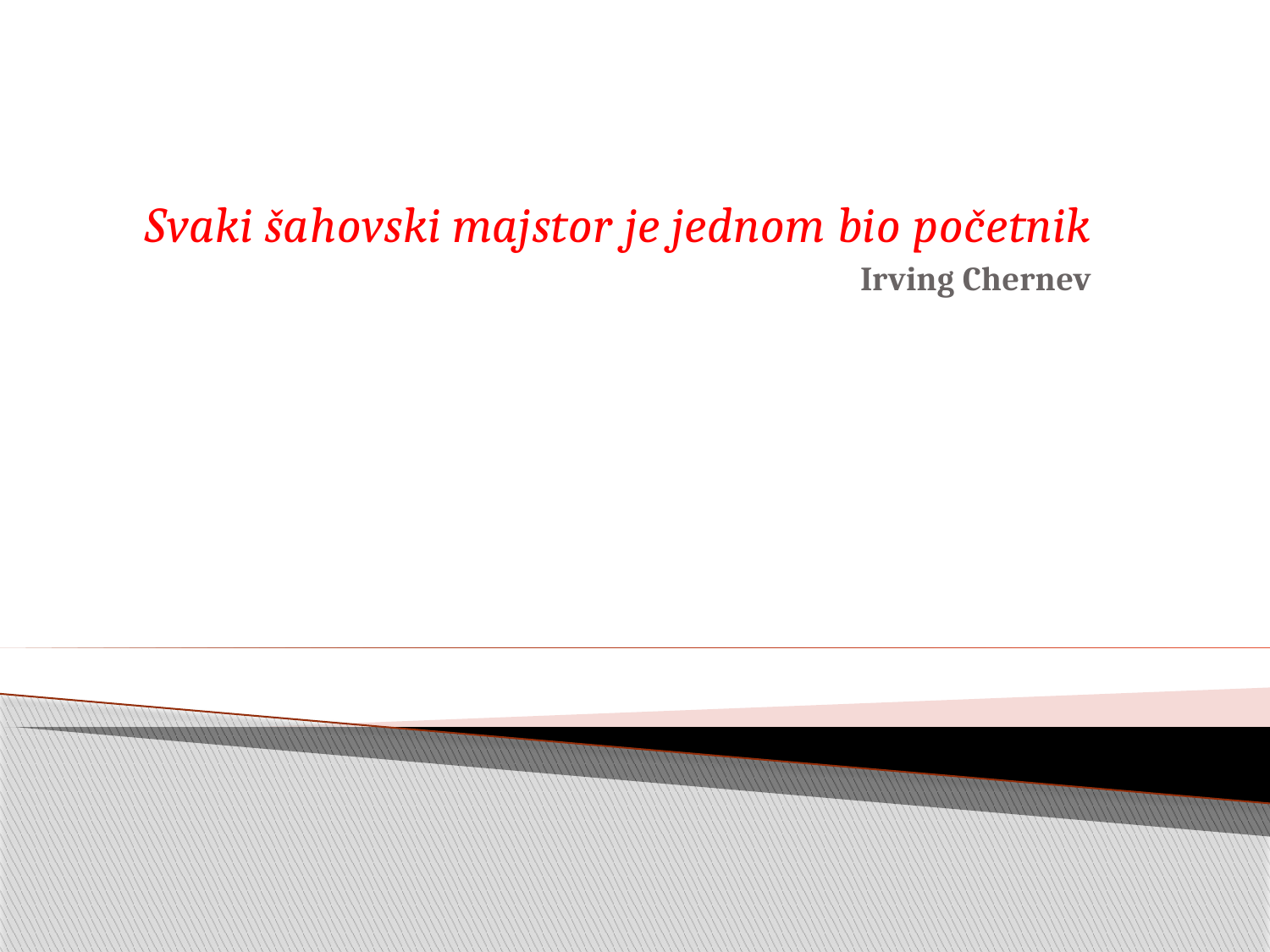

Svaki šahovski majstor je jednom bio početnik
Irving Chernev